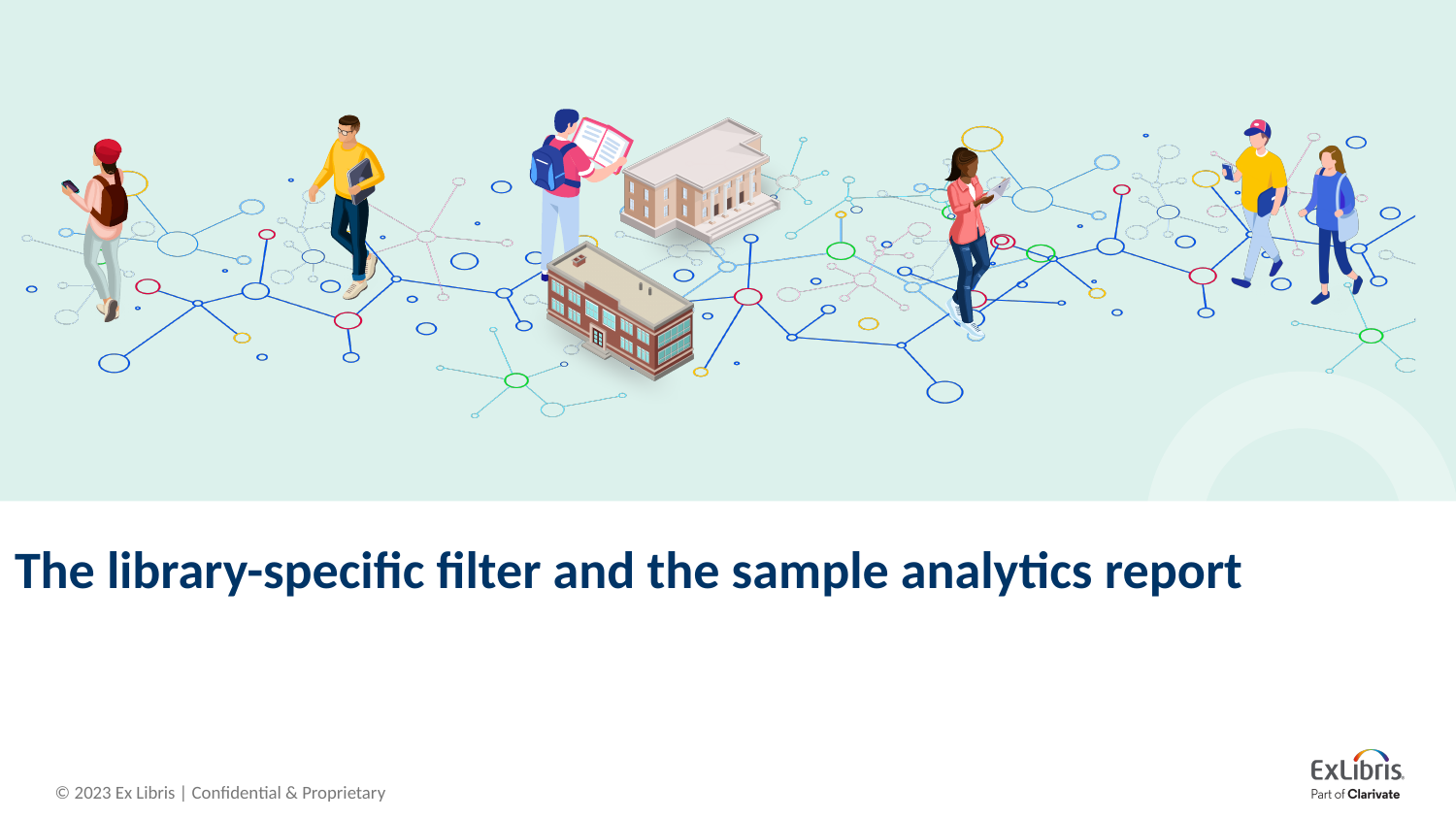

# The library-specific filter and the sample analytics report